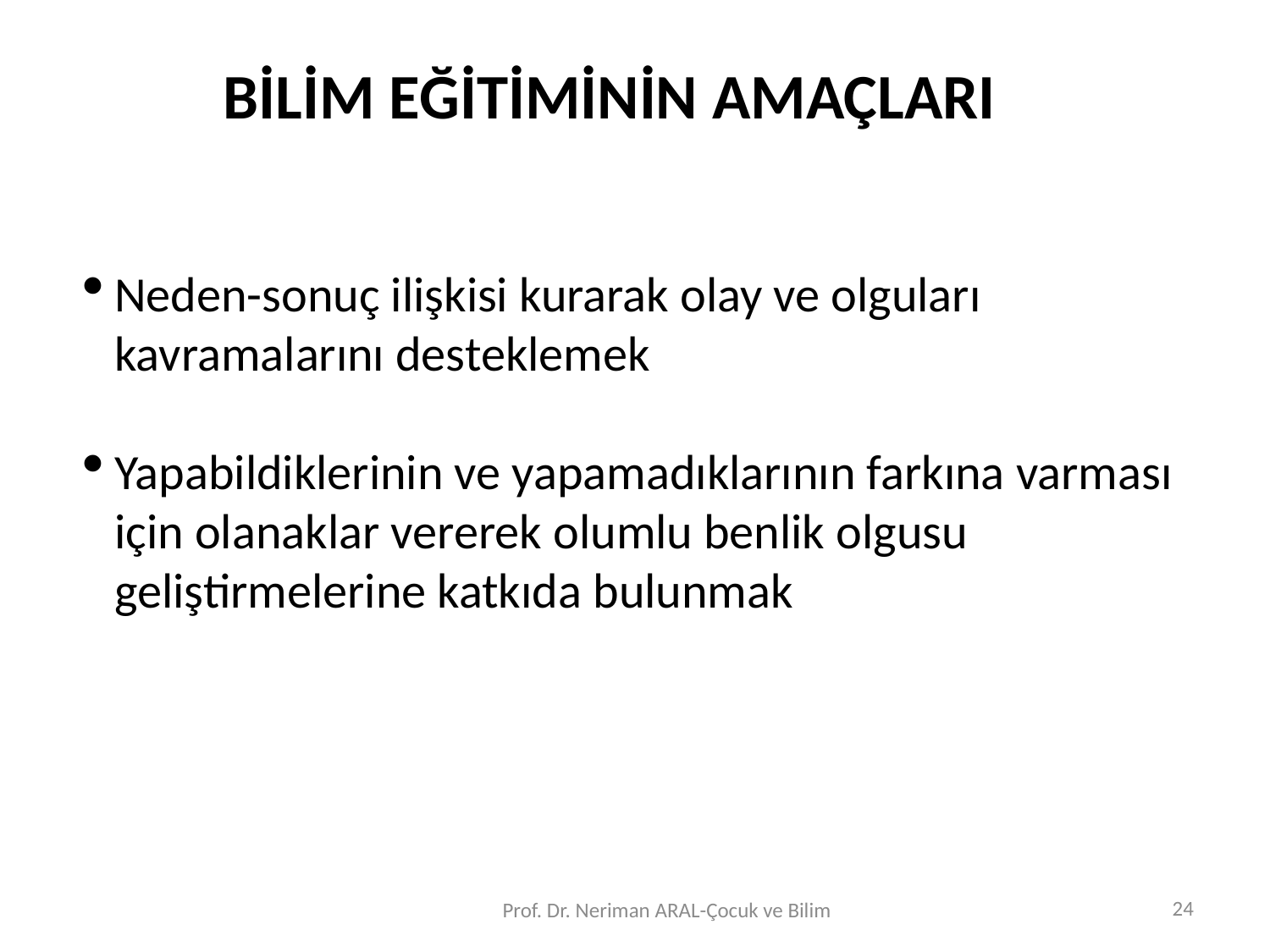

BİLİM EĞİTİMİNİN AMAÇLARI
Neden-sonuç ilişkisi kurarak olay ve olguları kavramalarını desteklemek

Yapabildiklerinin ve yapamadıklarının farkına varması için olanaklar vererek olumlu benlik olgusu geliştirmelerine katkıda bulunmak

24
Prof. Dr. Neriman ARAL-Çocuk ve Bilim